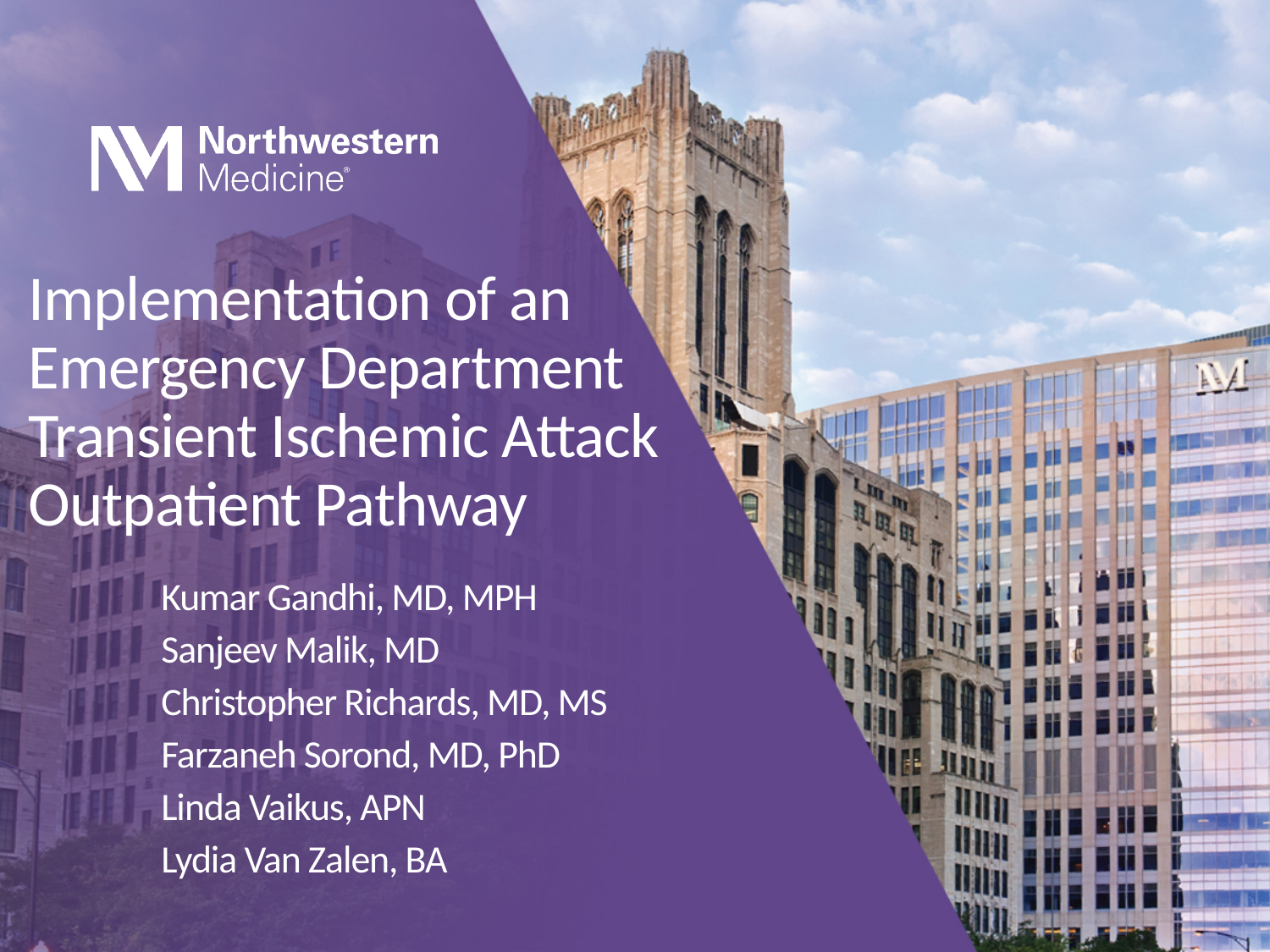

# Implementation of an Emergency Department Transient Ischemic Attack Outpatient Pathway

Kumar Gandhi, MD, MPH
Sanjeev Malik, MD
Christopher Richards, MD, MS
Farzaneh Sorond, MD, PhD
Linda Vaikus, APN
Lydia Van Zalen, BA